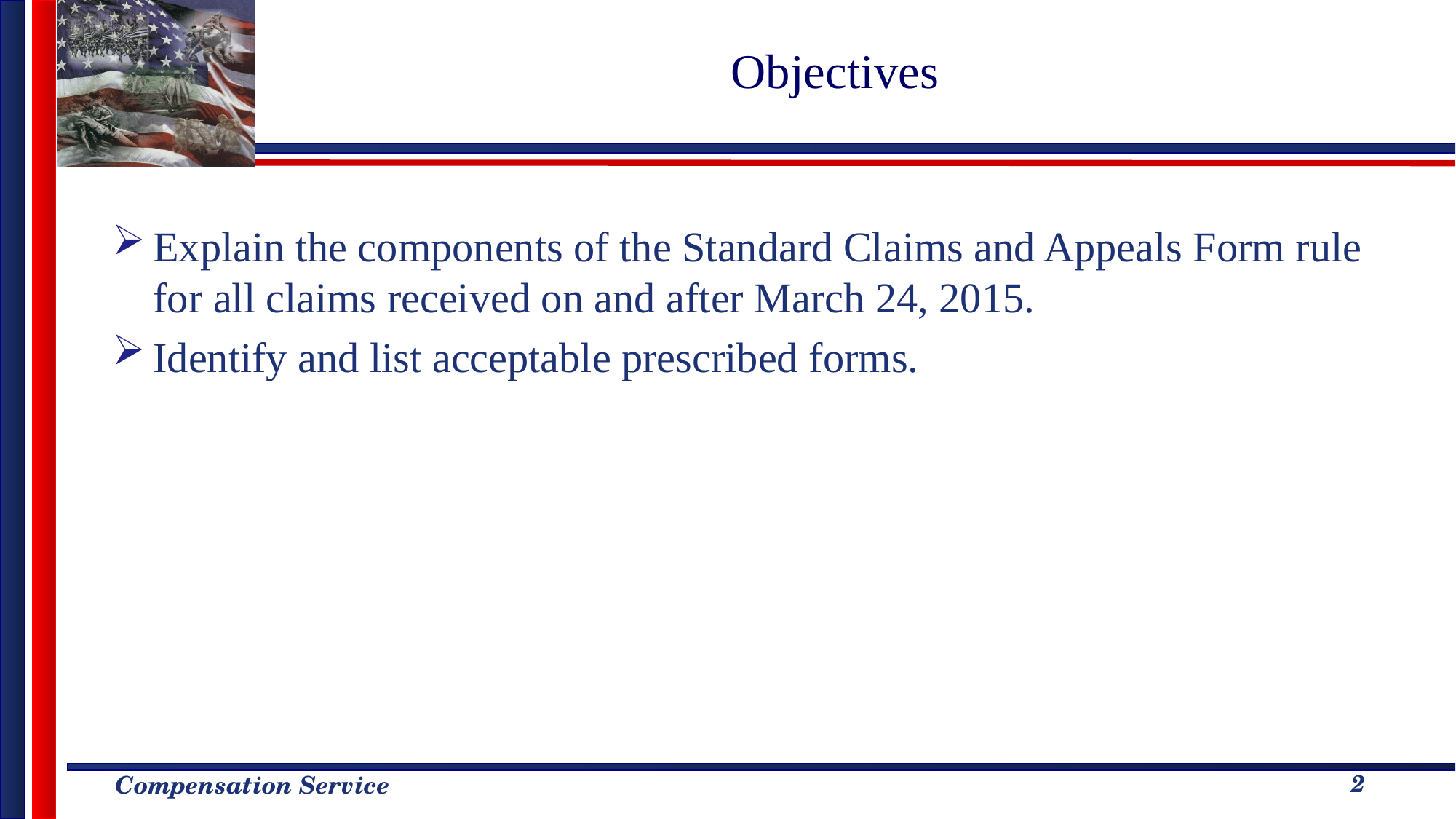

# Objectives
Explain the components of the Standard Claims and Appeals Form rule for all claims received on and after March 24, 2015.
Identify and list acceptable prescribed forms.

2